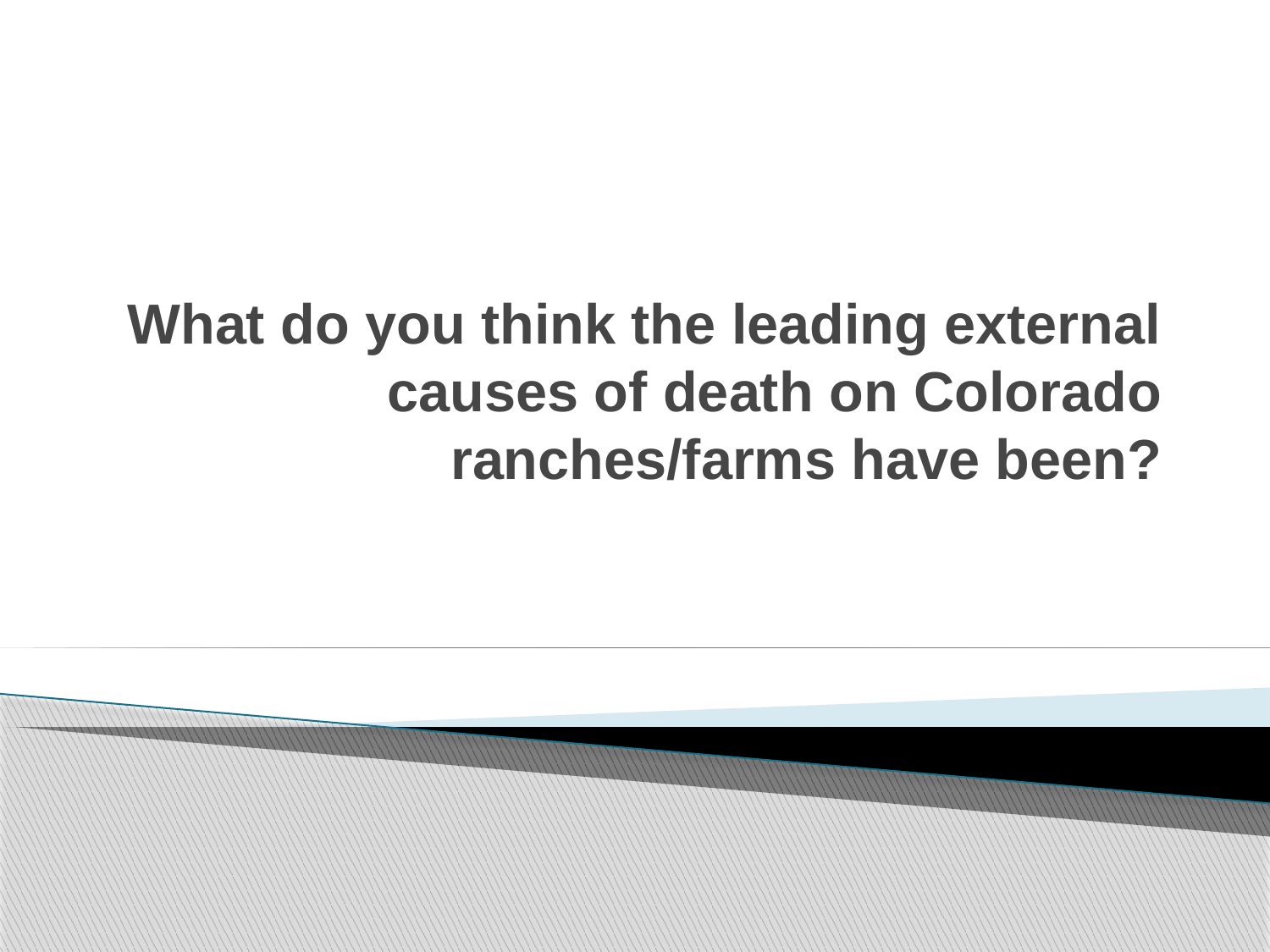

# What do you think the leading external causes of death on Colorado ranches/farms have been?